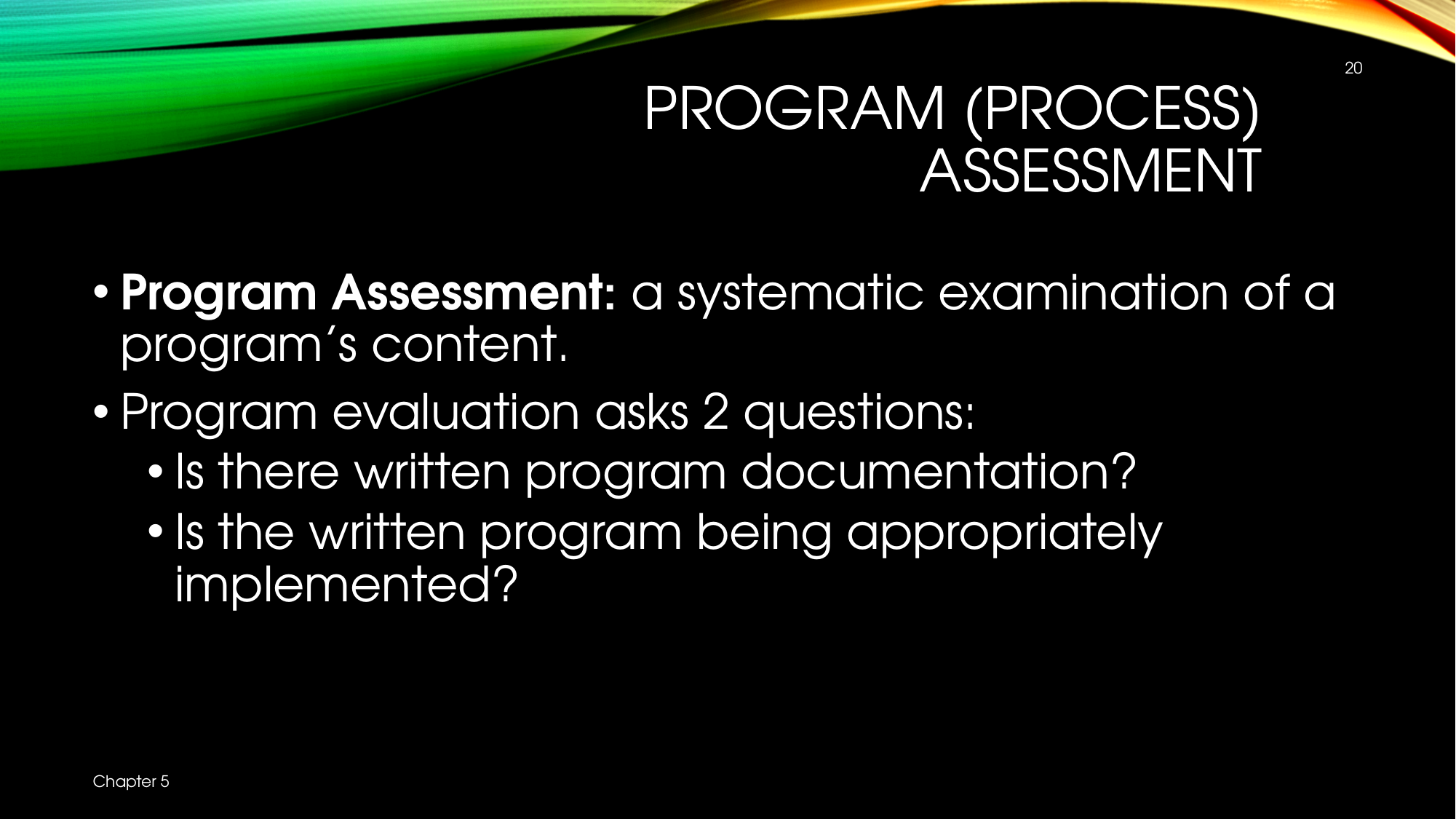

Program Assessment: a systematic examination of a program’s content.
Program evaluation asks 2 questions:
Is there written program documentation?
Is the written program being appropriately implemented?
20
Program (Process) Assessment
Chapter 5